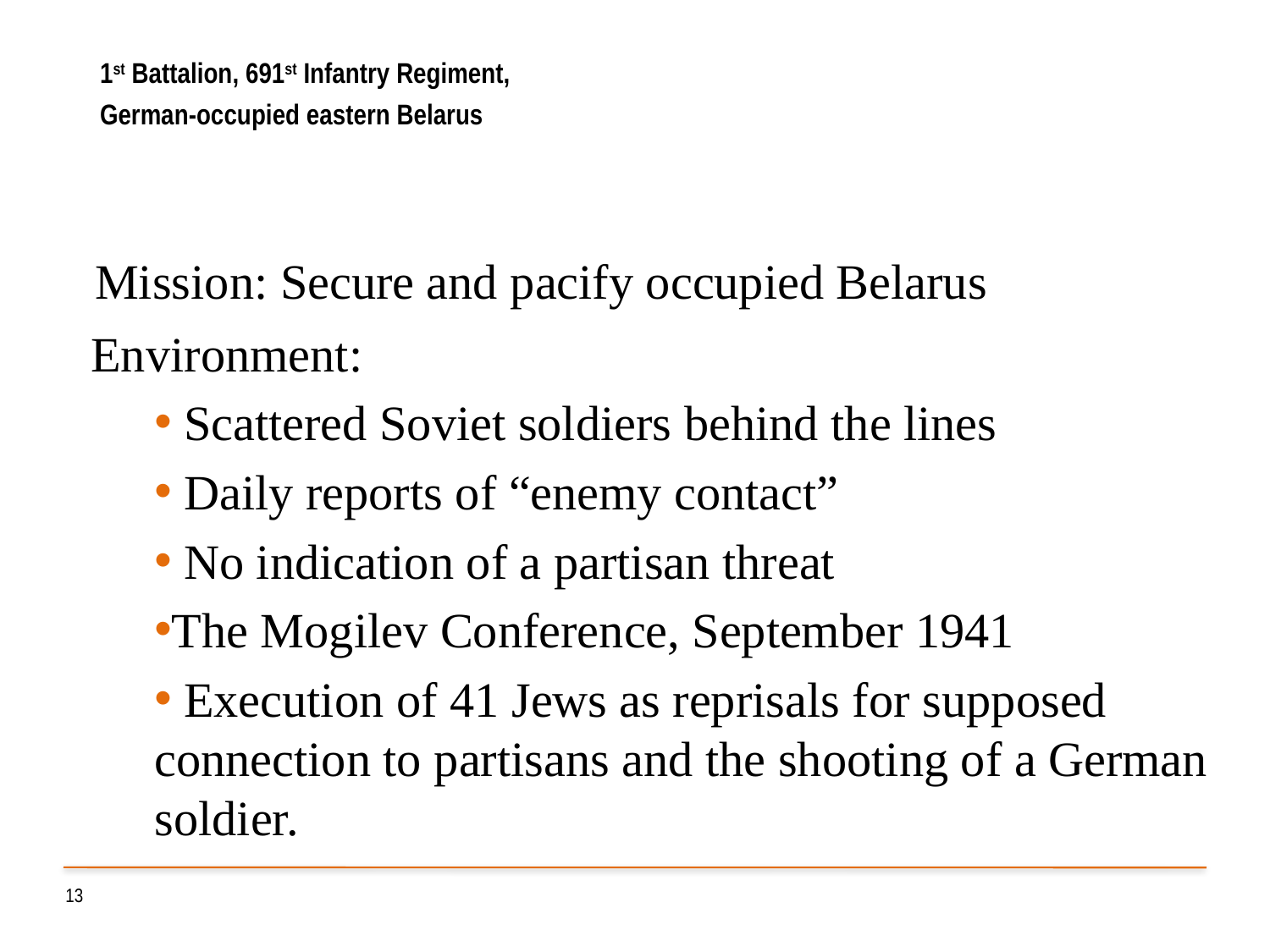

# 1st Battalion, 691st Infantry Regiment, German-occupied eastern Belarus
Mission: Secure and pacify occupied Belarus
Environment:
 Scattered Soviet soldiers behind the lines
 Daily reports of “enemy contact”
 No indication of a partisan threat
The Mogilev Conference, September 1941
 Execution of 41 Jews as reprisals for supposed connection to partisans and the shooting of a German soldier.
13